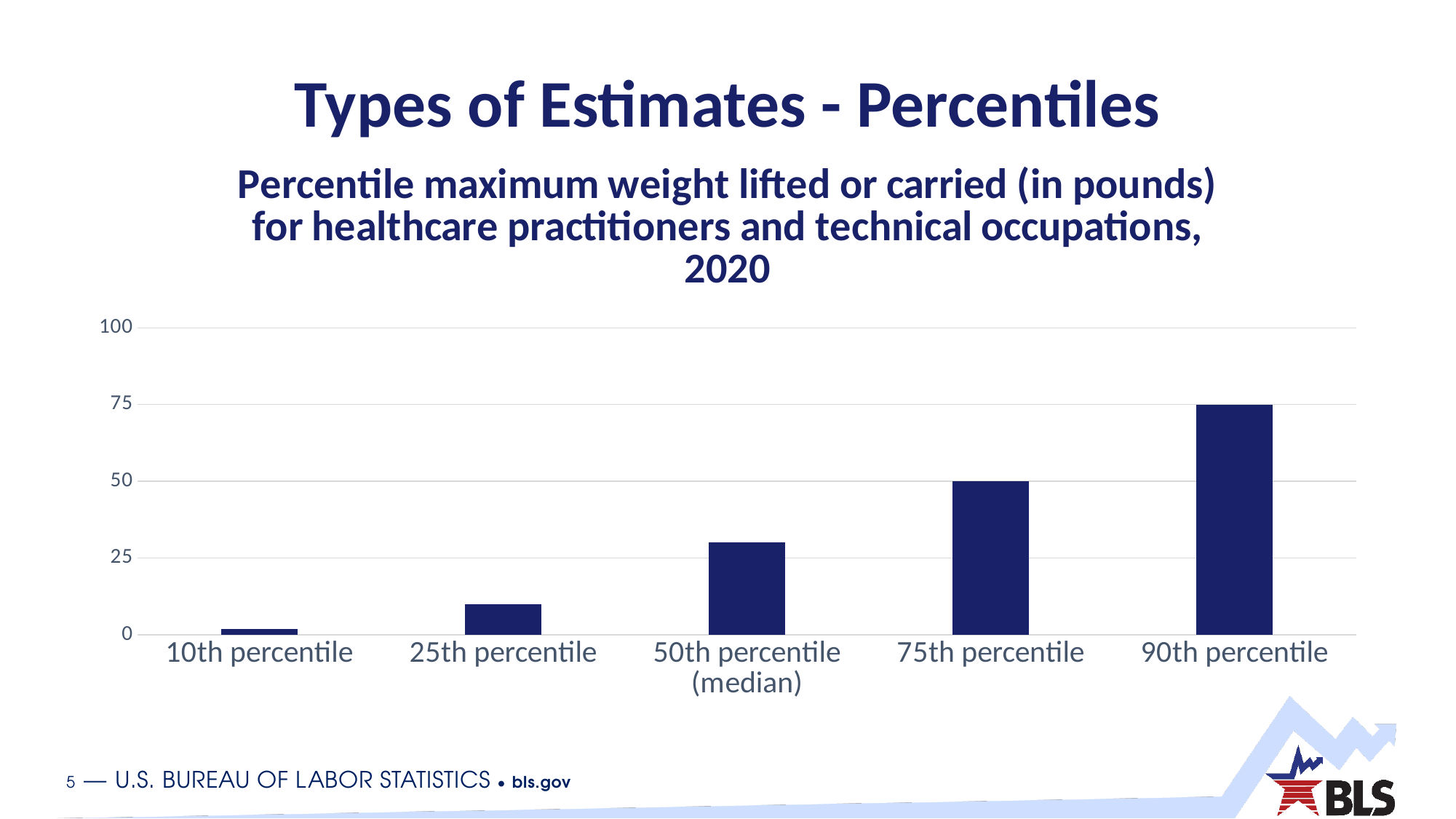

# Types of Estimates - Percentiles

### Chart: Percentile maximum weight lifted or carried (in pounds) for healthcare practitioners and technical occupations, 2020

| Category | Percentile maximum weight lifted or carried (in pounds) for installation, maintenance, and repair occupations, 2020 |
|---|---|
| 10th percentile | 2.0 |
| 25th percentile | 10.0 |
| 50th percentile (median) | 30.0 |
| 75th percentile | 50.0 |
| 90th percentile | 75.0 |